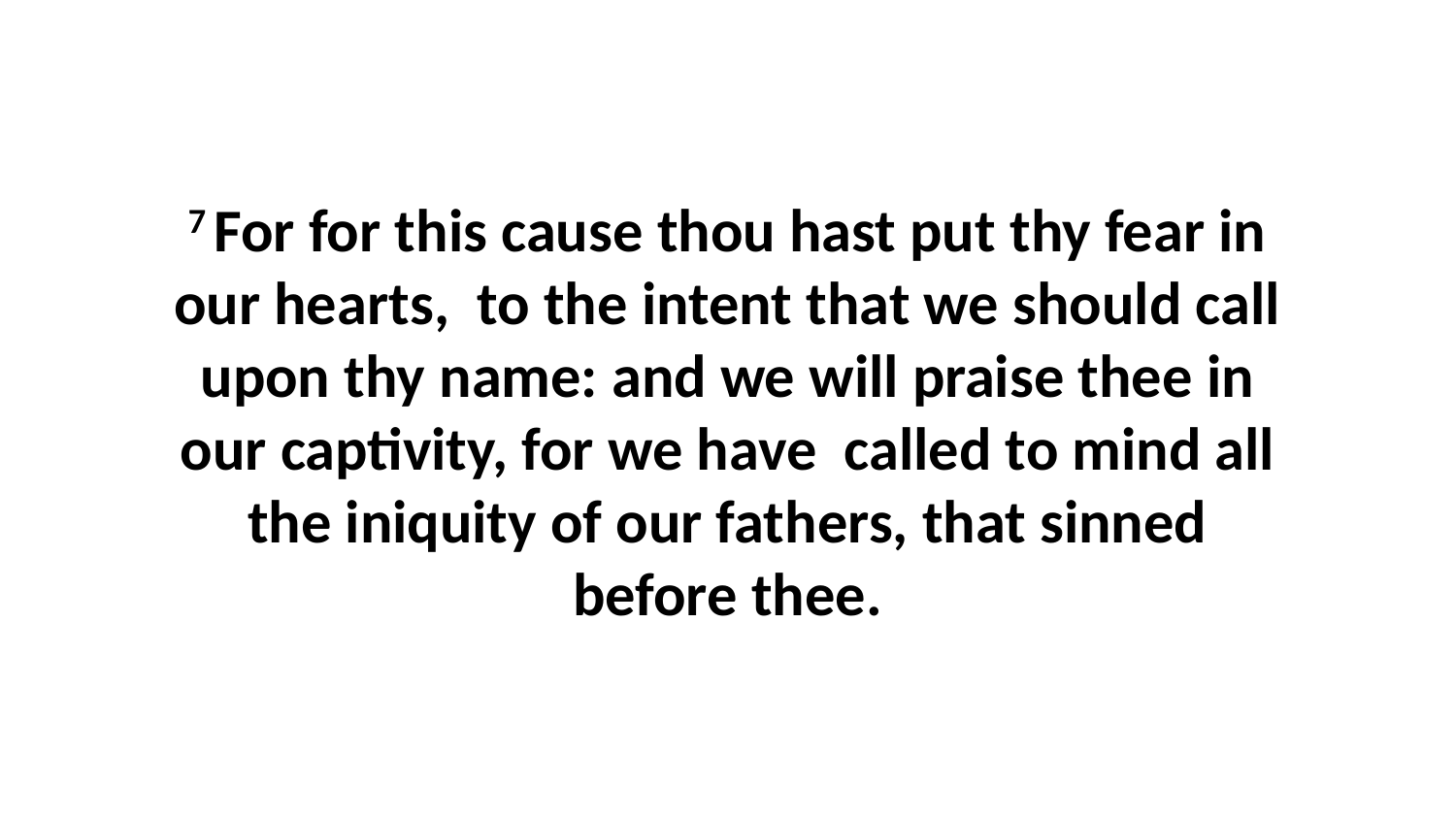

7 For for this cause thou hast put thy fear in our hearts,  to the intent that we should call upon thy name: and we will praise thee in our captivity, for we have  called to mind all the iniquity of our fathers, that sinned before thee.